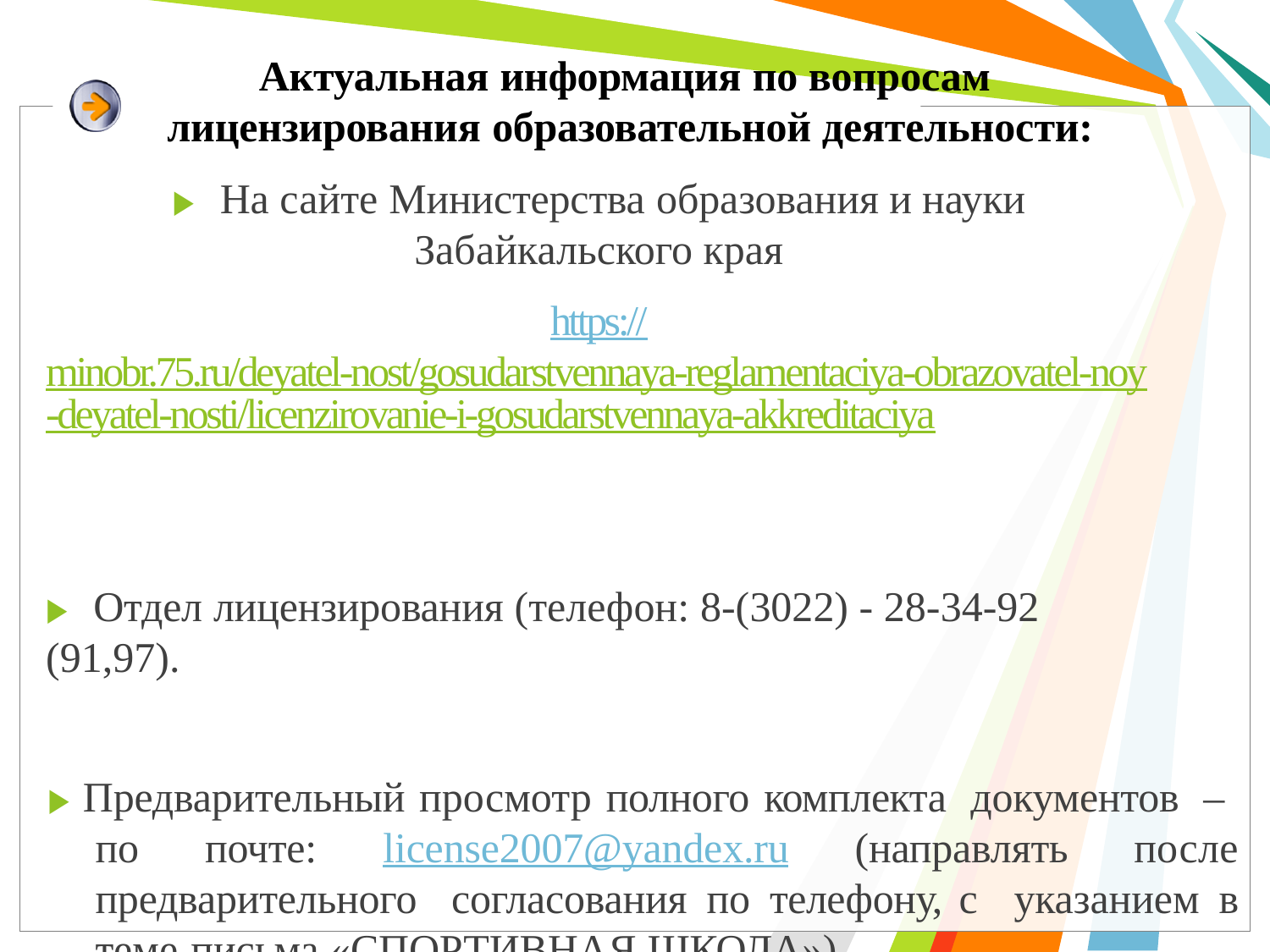

Актуальная информация по вопросам  лицензирования образовательной деятельности:
▶	На сайте Министерства образования и науки Забайкальского края
https://minobr.75.ru/deyatel-nost/gosudarstvennaya-reglamentaciya-obrazovatel-noy-deyatel-nosti/licenzirovanie-i-gosudarstvennaya-akkreditaciya

▶	Отдел лицензирования (телефон: 8-(3022) - 28-34-92 (91,97).

▶ Предварительный просмотр полного комплекта документов –  по почте: license2007@yandex.ru (направлять после предварительного  согласования по телефону, с  указанием в теме письма «СПОРТИВНАЯ ШКОЛА»).